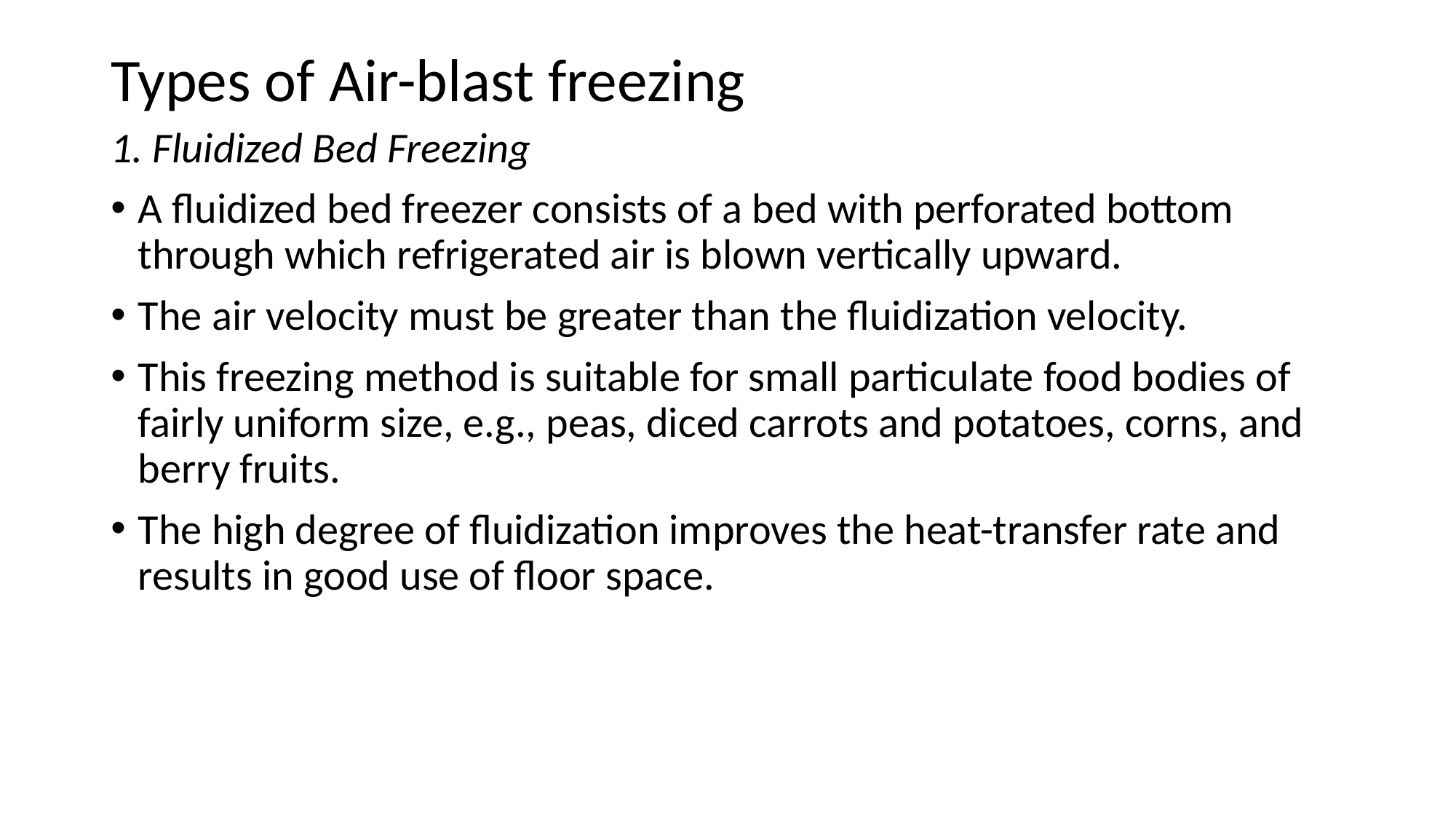

# Types of Air-blast freezing
1. Fluidized Bed Freezing
A fluidized bed freezer consists of a bed with perforated bottom through which refrigerated air is blown vertically upward.
The air velocity must be greater than the fluidization velocity.
This freezing method is suitable for small particulate food bodies of fairly uniform size, e.g., peas, diced carrots and potatoes, corns, and berry fruits.
The high degree of fluidization improves the heat-transfer rate and results in good use of floor space.